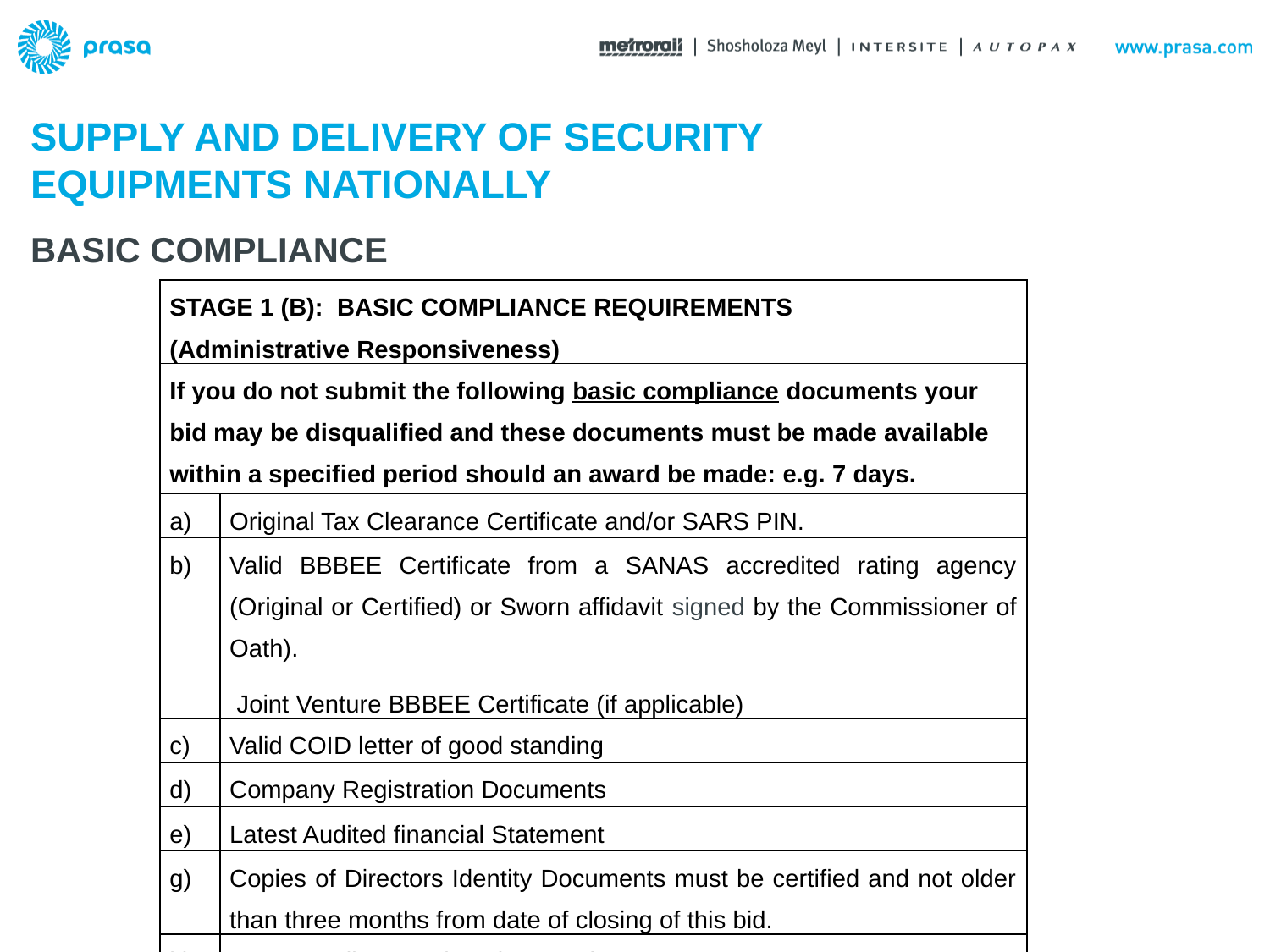

SUPPLY AND DELIVERY OF SECURITY EQUIPMENTS NATIONALLY
# BASIC COMPLIANCE
| STAGE 1 (B): BASIC COMPLIANCE REQUIREMENTS (Administrative Responsiveness) |  |
| --- | --- |
| If you do not submit the following basic compliance documents your bid may be disqualified and these documents must be made available within a specified period should an award be made: e.g. 7 days. |  |
| a) | Original Tax Clearance Certificate and/or SARS PIN. |
| b) | Valid BBBEE Certificate from a SANAS accredited rating agency (Original or Certified) or Sworn affidavit signed by the Commissioner of Oath). Joint Venture BBBEE Certificate (if applicable) |
| c) | Valid COID letter of good standing |
| d) | Company Registration Documents |
| e) | Latest Audited financial Statement |
| g) | Copies of Directors Identity Documents must be certified and not older than three months from date of closing of this bid. |
| h) | CSD Suppliers Registration Number |